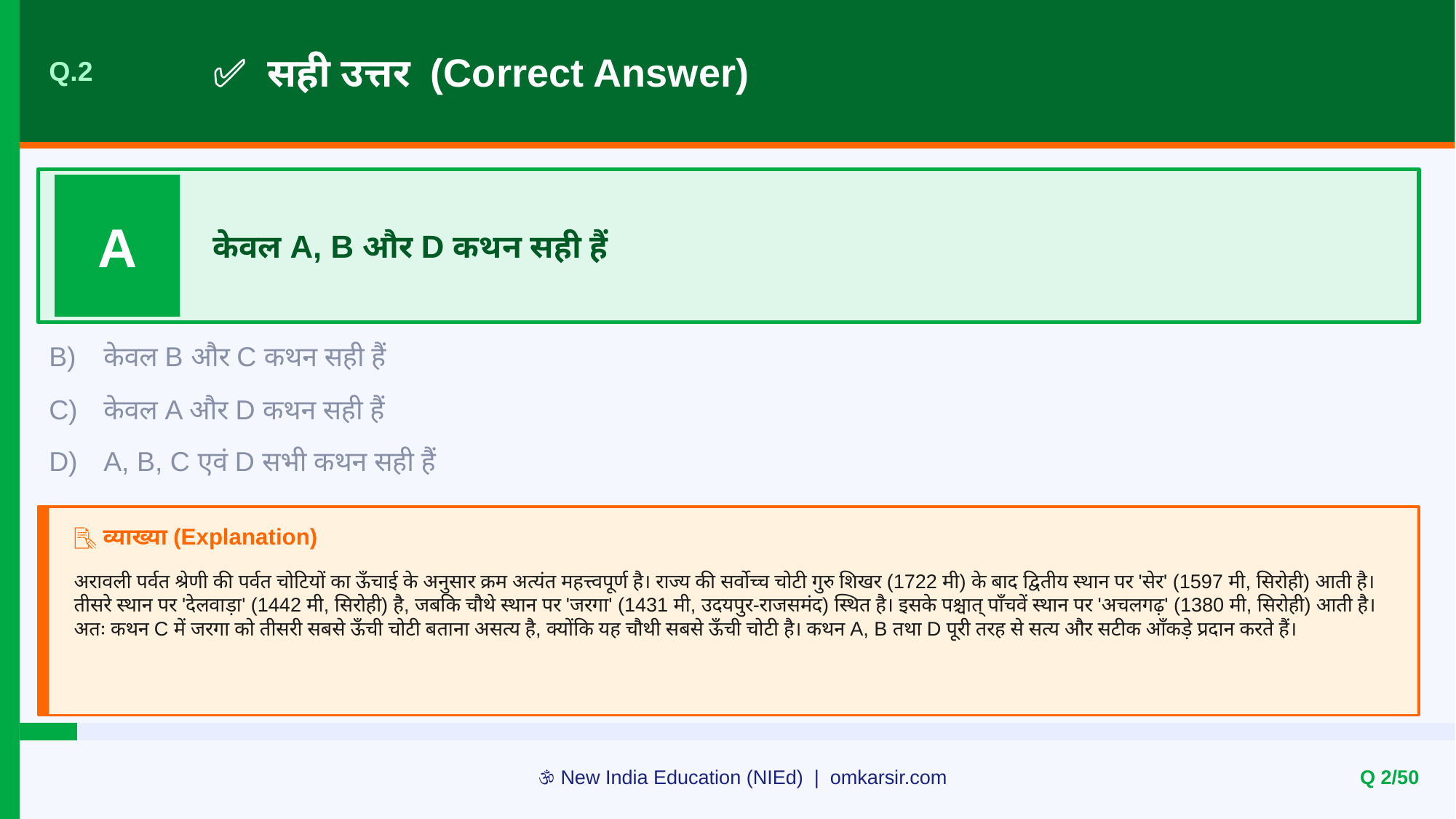

✅  सही उत्तर  (Correct Answer)
Q.2

A
केवल A, B और D कथन सही हैं
B)
केवल B और C कथन सही हैं
C)
केवल A और D कथन सही हैं
D)
A, B, C एवं D सभी कथन सही हैं

📝 व्याख्या (Explanation)
अरावली पर्वत श्रेणी की पर्वत चोटियों का ऊँचाई के अनुसार क्रम अत्यंत महत्त्वपूर्ण है। राज्य की सर्वोच्च चोटी गुरु शिखर (1722 मी) के बाद द्वितीय स्थान पर 'सेर' (1597 मी, सिरोही) आती है। तीसरे स्थान पर 'देलवाड़ा' (1442 मी, सिरोही) है, जबकि चौथे स्थान पर 'जरगा' (1431 मी, उदयपुर-राजसमंद) स्थित है। इसके पश्चात् पाँचवें स्थान पर 'अचलगढ़' (1380 मी, सिरोही) आती है। अतः कथन C में जरगा को तीसरी सबसे ऊँची चोटी बताना असत्य है, क्योंकि यह चौथी सबसे ऊँची चोटी है। कथन A, B तथा D पूरी तरह से सत्य और सटीक आँकड़े प्रदान करते हैं।

🕉️ New India Education (NIEd)  |  omkarsir.com
Q 2/50